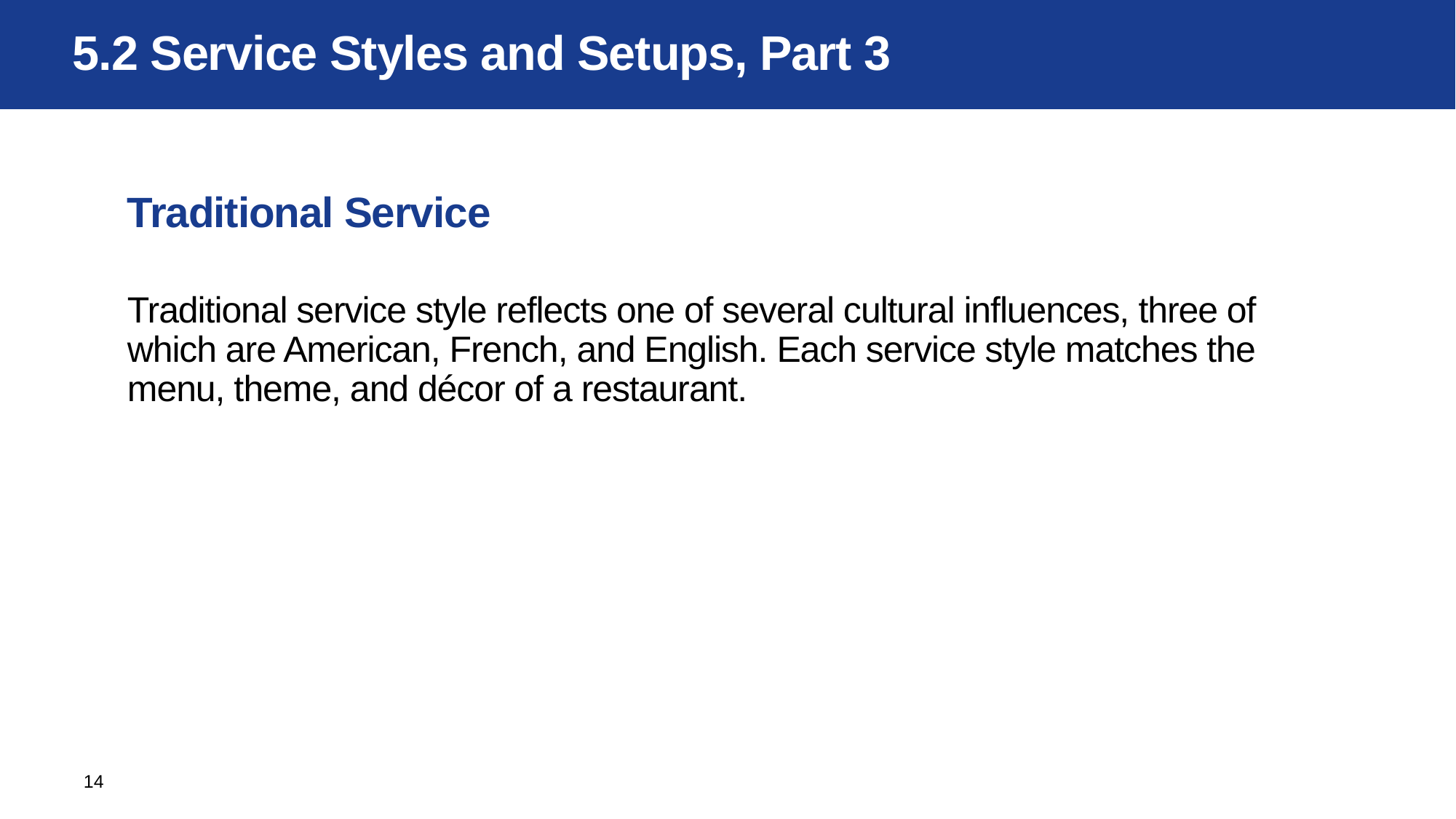

# 5.2 Service Styles and Setups, Part 3
Traditional Service
Traditional service style reflects one of several cultural influences, three of which are American, French, and English. Each service style matches the menu, theme, and décor of a restaurant.
14